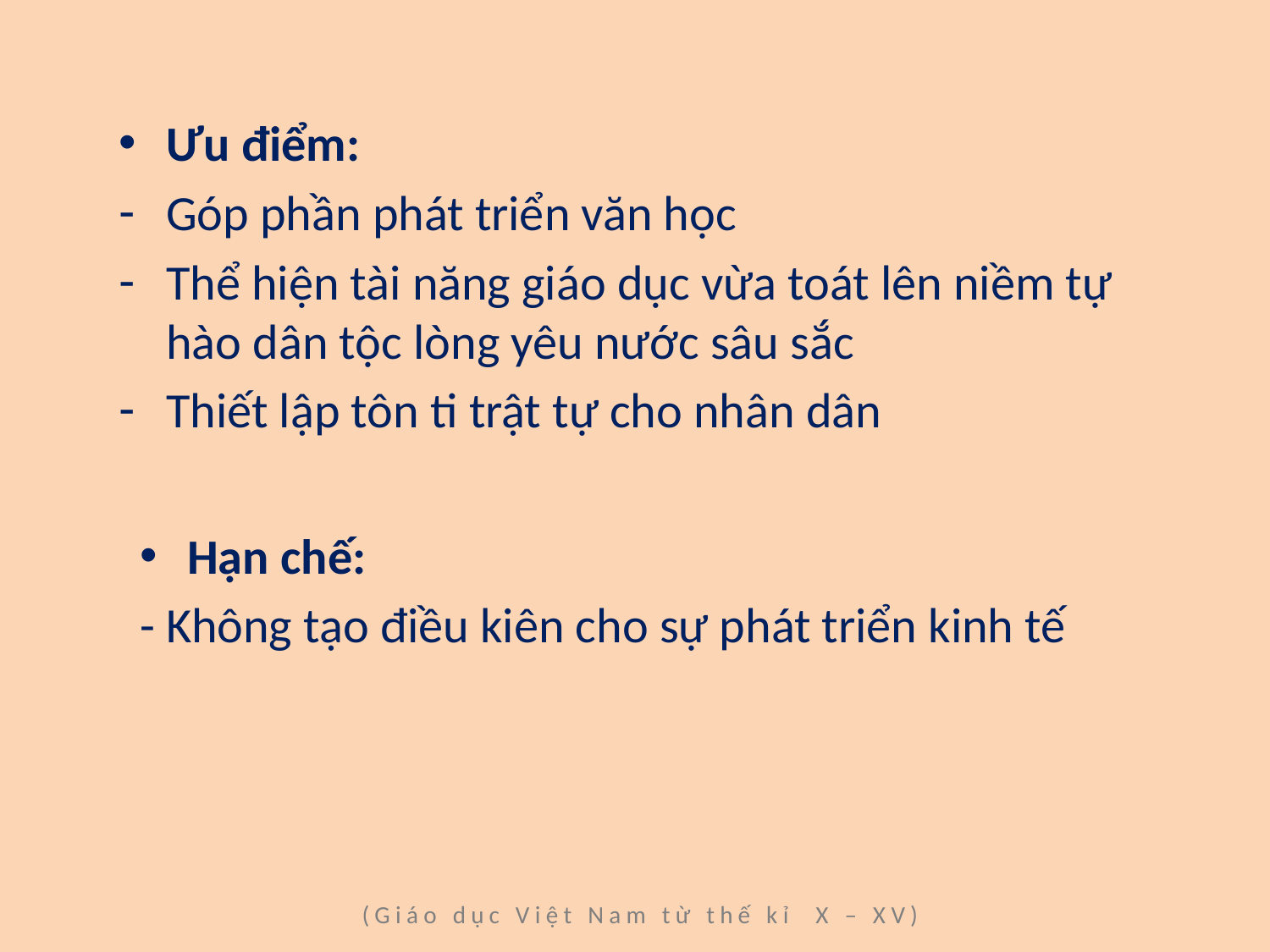

Ưu điểm:
Góp phần phát triển văn học
Thể hiện tài năng giáo dục vừa toát lên niềm tự hào dân tộc lòng yêu nước sâu sắc
Thiết lập tôn ti trật tự cho nhân dân

Hạn chế:
- Không tạo điều kiên cho sự phát triển kinh tế
(Giáo dục Việt Nam từ thế kỉ  X – XV)